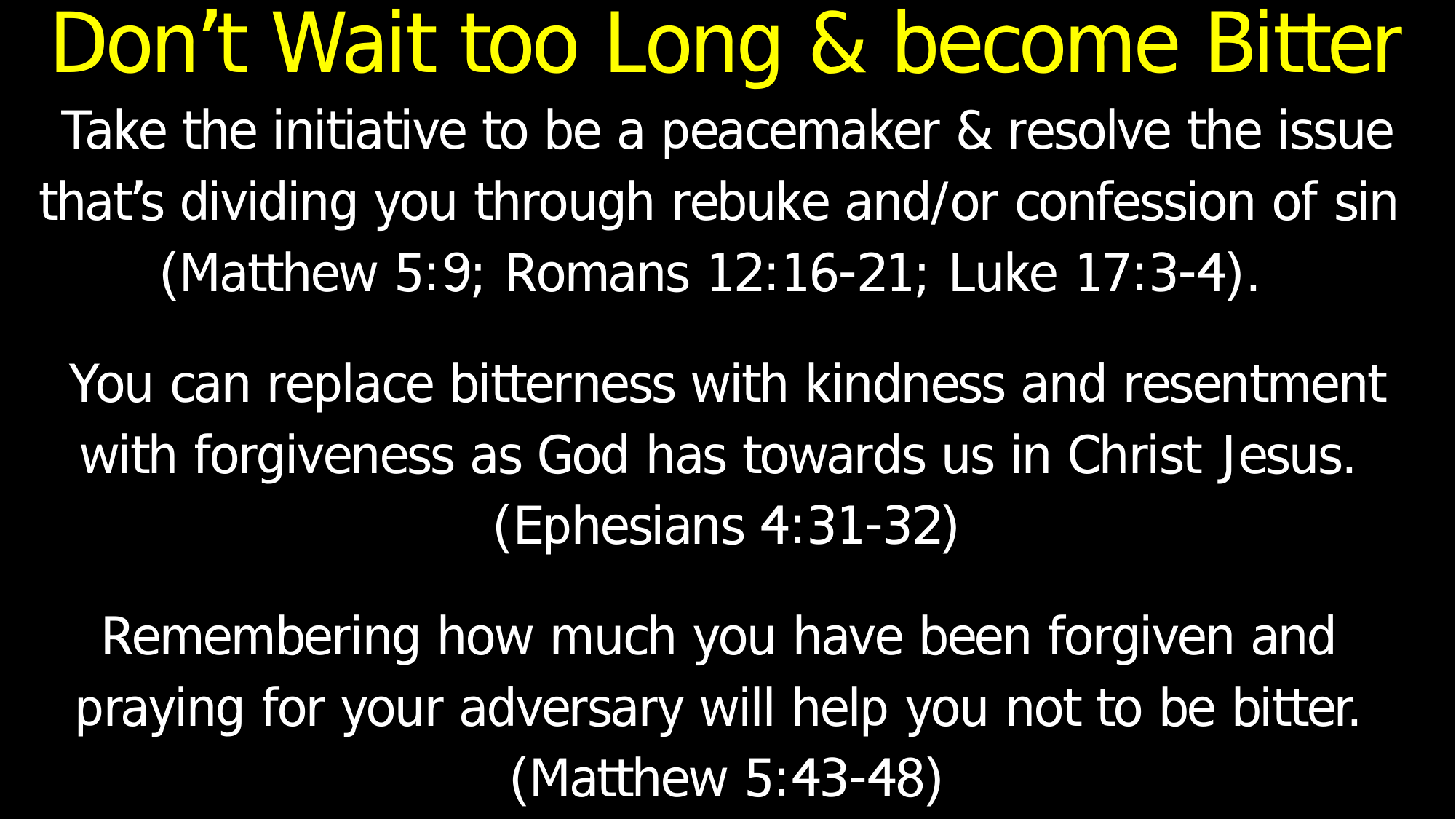

# Don’t Wait too Long & become Bitter
Take the initiative to be a peacemaker & resolve the issue
that’s dividing you through rebuke and/or confession of sin
(Matthew 5:9; Romans 12:16-21; Luke 17:3-4).

You can replace bitterness with kindness and resentment
with forgiveness as God has towards us in Christ Jesus.
(Ephesians 4:31-32)

Remembering how much you have been forgiven and
praying for your adversary will help you not to be bitter.
(Matthew 5:43-48)